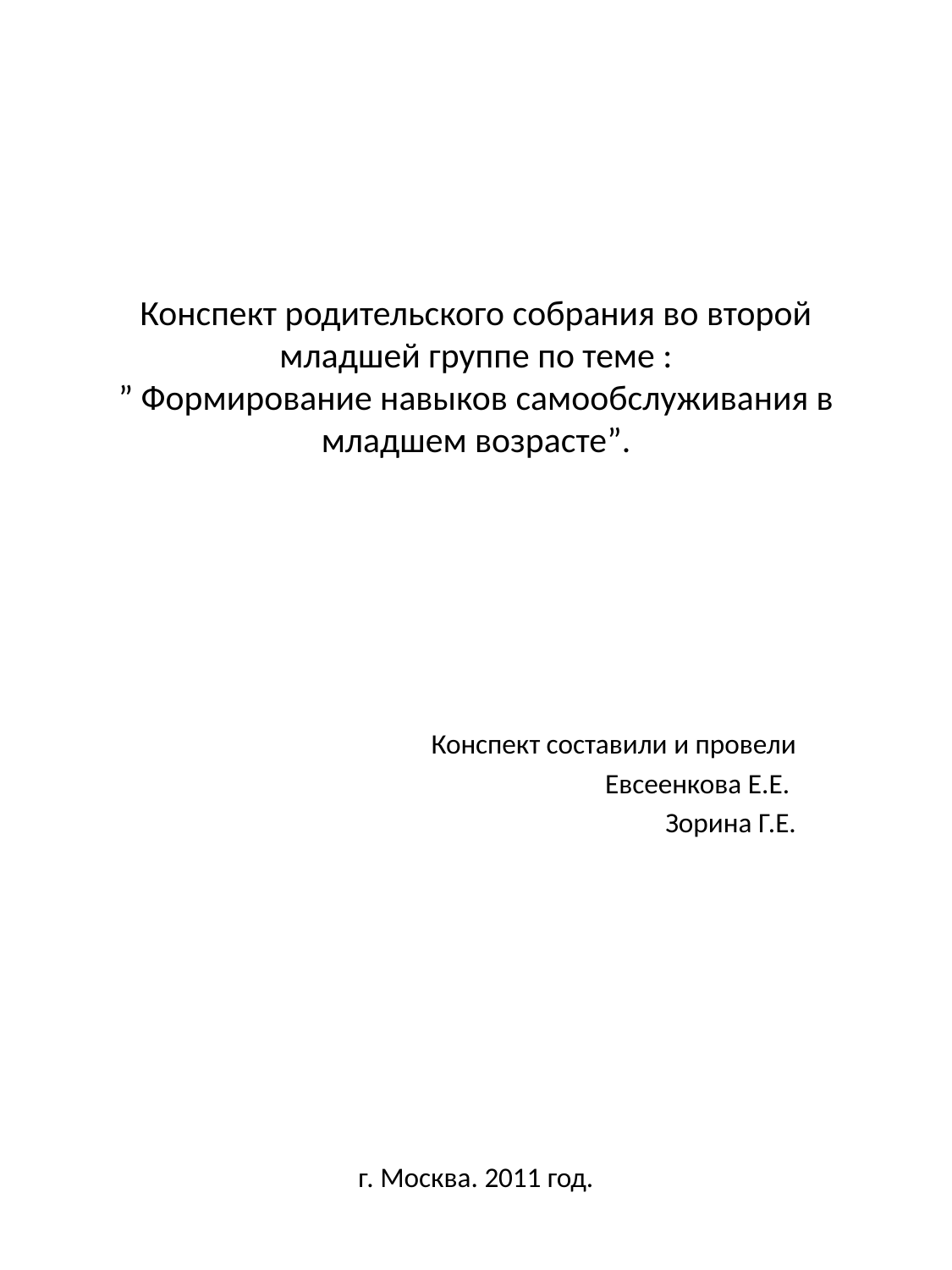

# Конспект родительского собрания во второй младшей группе по теме : ” Формирование навыков самообслуживания в младшем возрасте”.
Конспект составили и провели
Евсеенкова Е.Е.
Зорина Г.Е.

г. Москва. 2011 год.